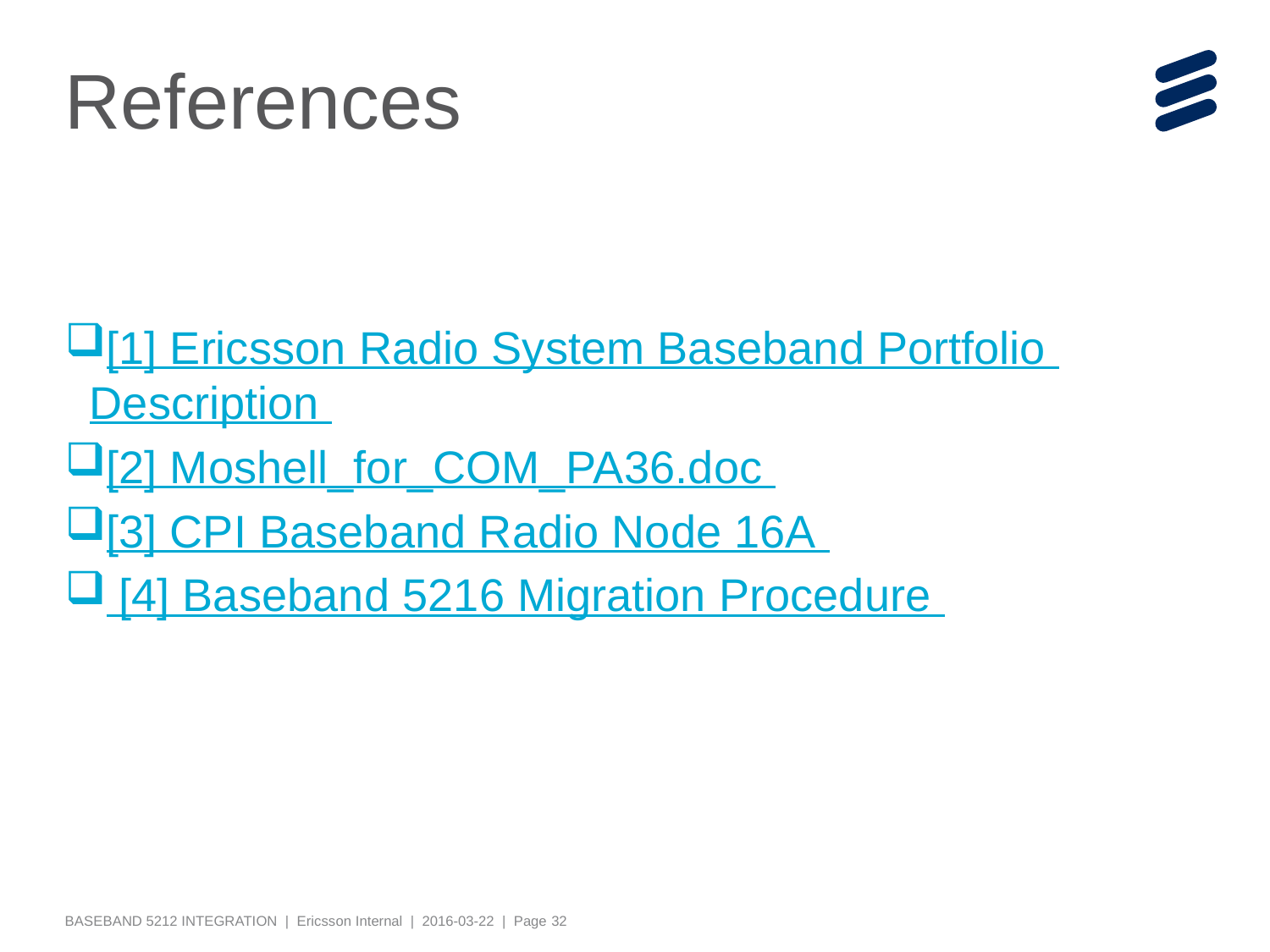

# References

[1] Ericsson Radio System Baseband Portfolio Description
[2] Moshell_for_COM_PA36.doc
[3] CPI Baseband Radio Node 16A
 [4] Baseband 5216 Migration Procedure